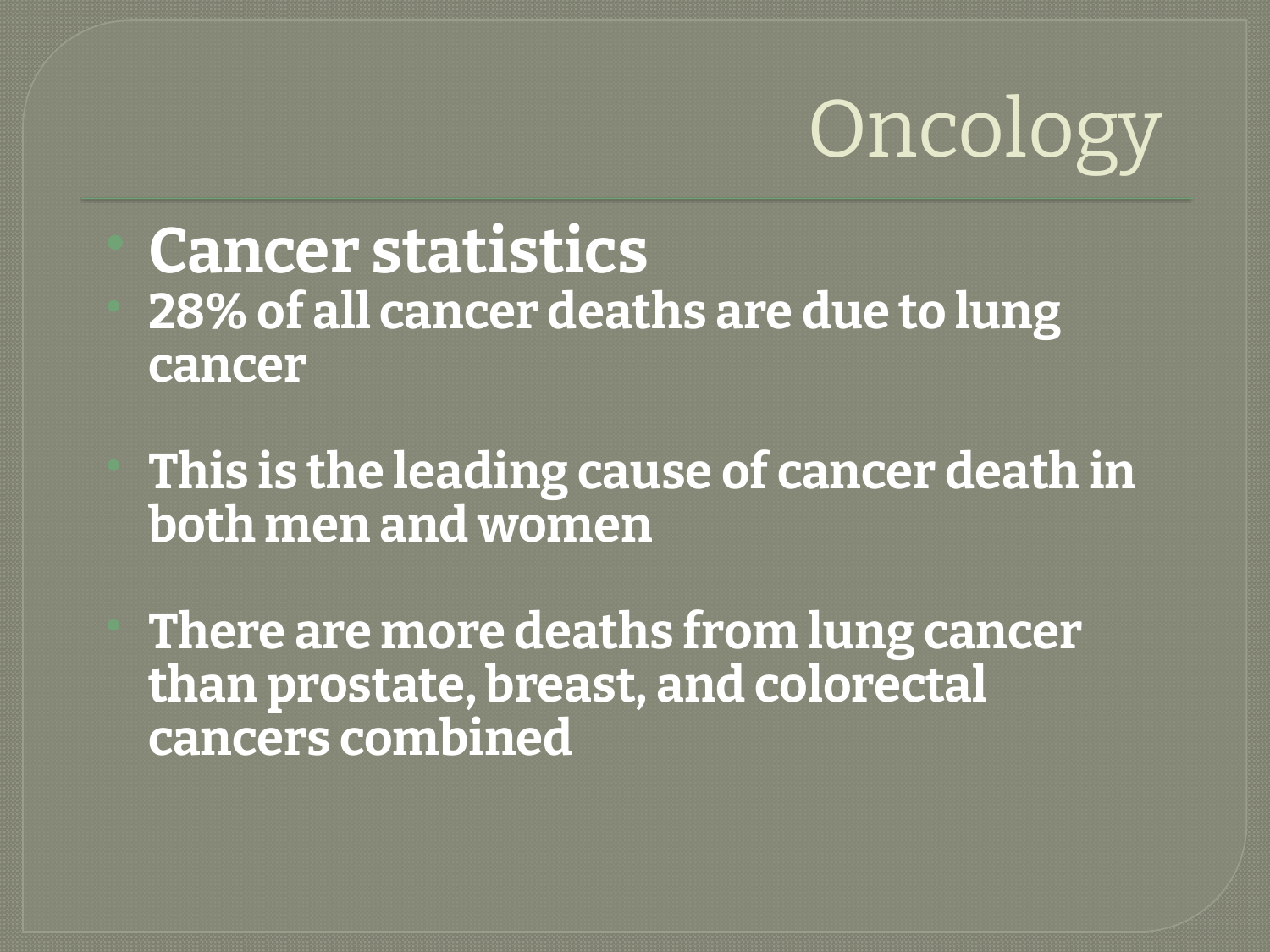

# Oncology
Cancer statistics
28% of all cancer deaths are due to lung cancer

This is the leading cause of cancer death in both men and women

There are more deaths from lung cancer than prostate, breast, and colorectal cancers combined